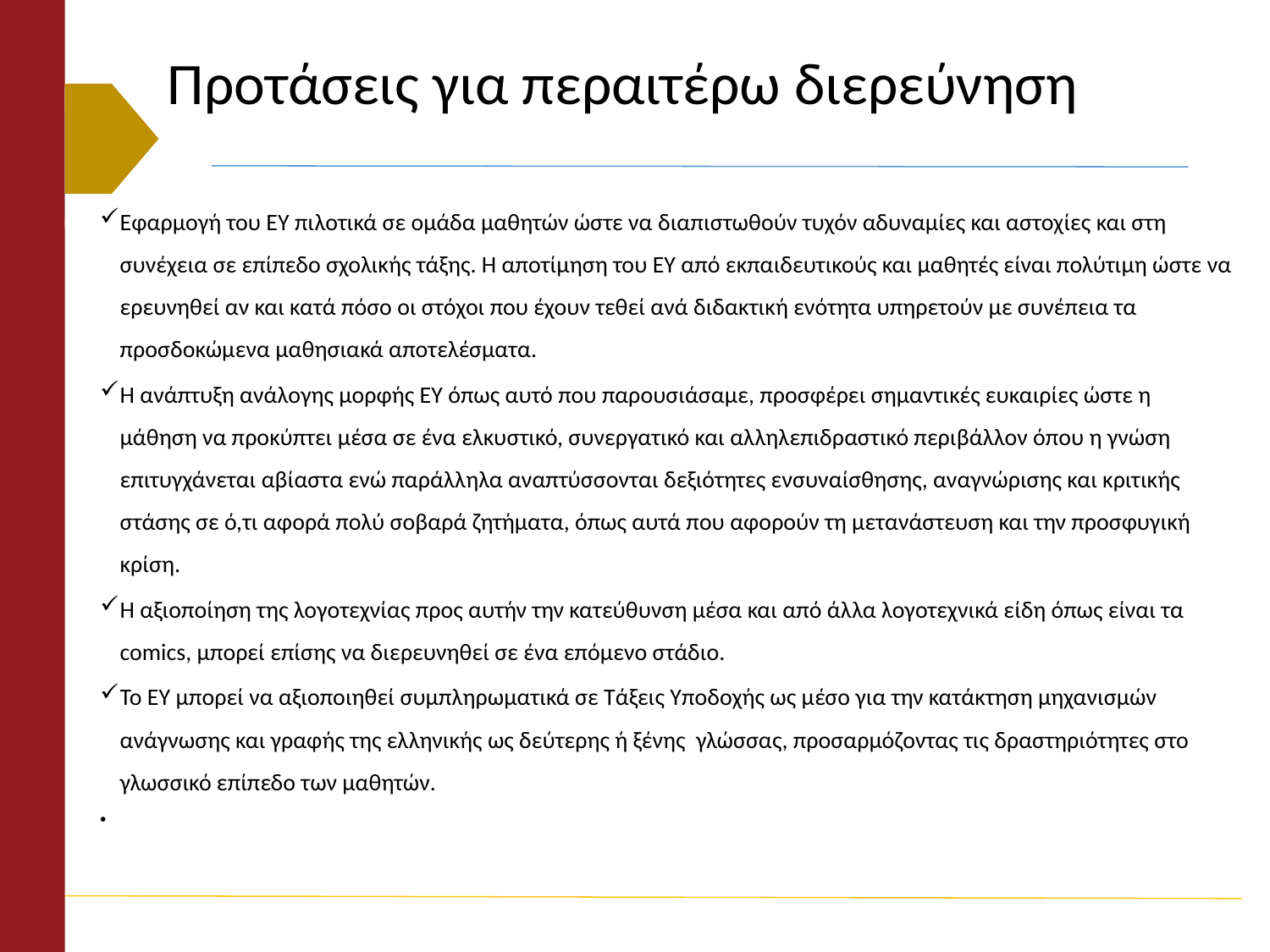

# Προτάσεις για περαιτέρω διερεύνηση
Εφαρμογή του ΕΥ πιλοτικά σε ομάδα μαθητών ώστε να διαπιστωθούν τυχόν αδυναμίες και αστοχίες και στη συνέχεια σε επίπεδο σχολικής τάξης. Η αποτίμηση του ΕΥ από εκπαιδευτικούς και μαθητές είναι πολύτιμη ώστε να ερευνηθεί αν και κατά πόσο οι στόχοι που έχουν τεθεί ανά διδακτική ενότητα υπηρετούν με συνέπεια τα προσδοκώμενα μαθησιακά αποτελέσματα.
Η ανάπτυξη ανάλογης μορφής ΕΥ όπως αυτό που παρουσιάσαμε, προσφέρει σημαντικές ευκαιρίες ώστε η μάθηση να προκύπτει μέσα σε ένα ελκυστικό, συνεργατικό και αλληλεπιδραστικό περιβάλλον όπου η γνώση επιτυγχάνεται αβίαστα ενώ παράλληλα αναπτύσσονται δεξιότητες ενσυναίσθησης, αναγνώρισης και κριτικής στάσης σε ό,τι αφορά πολύ σοβαρά ζητήματα, όπως αυτά που αφορούν τη μετανάστευση και την προσφυγική κρίση.
Η αξιοποίηση της λογοτεχνίας προς αυτήν την κατεύθυνση μέσα και από άλλα λογοτεχνικά είδη όπως είναι τα comics, μπορεί επίσης να διερευνηθεί σε ένα επόμενο στάδιο.
Το ΕΥ μπορεί να αξιοποιηθεί συμπληρωματικά σε Τάξεις Υποδοχής ως μέσο για την κατάκτηση μηχανισμών ανάγνωσης και γραφής της ελληνικής ως δεύτερης ή ξένης  γλώσσας, προσαρμόζοντας τις δραστηριότητες στο γλωσσικό επίπεδο των μαθητών.